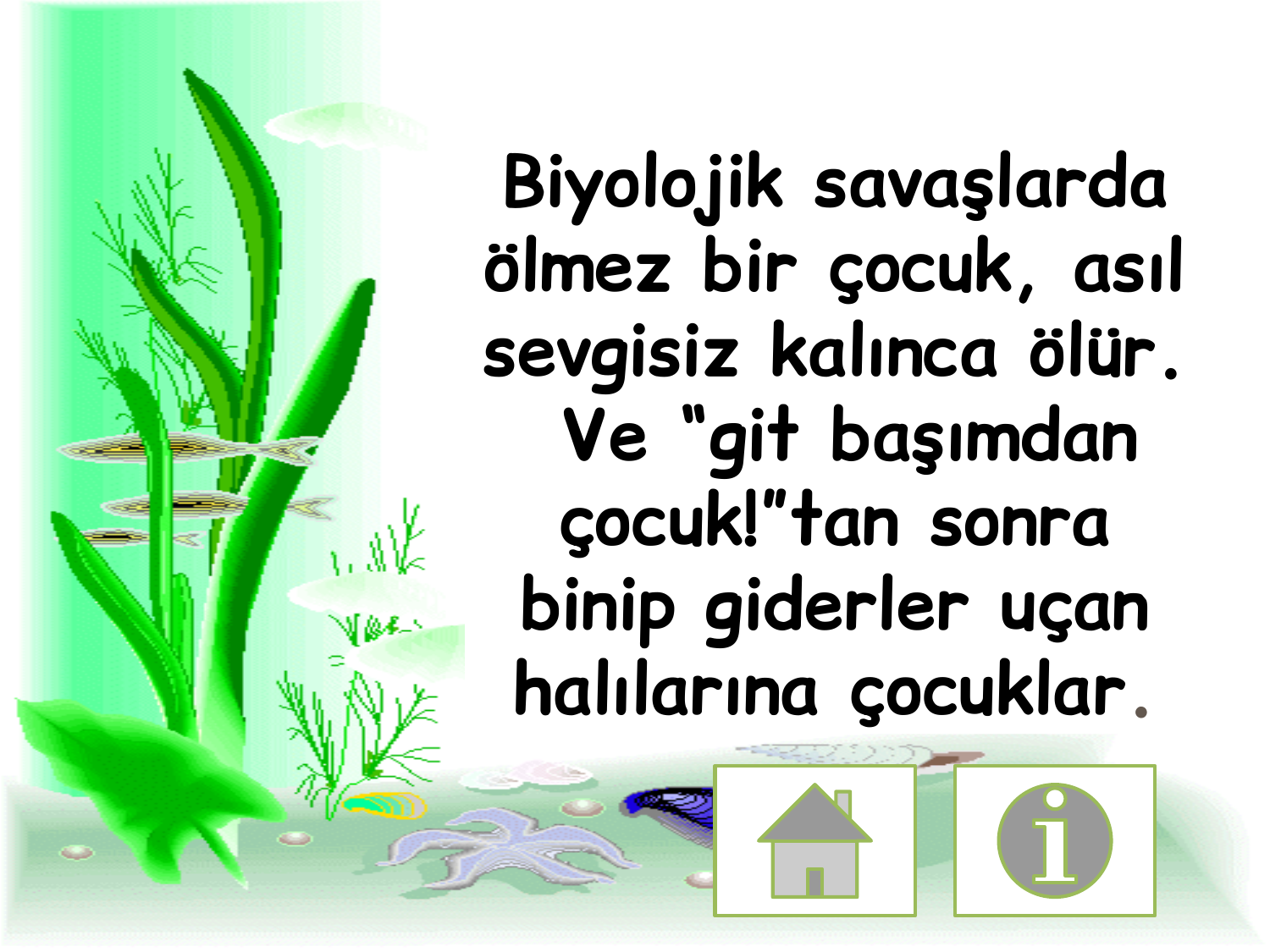

Biyolojik savaşlarda ölmez bir çocuk, asıl sevgisiz kalınca ölür.  Ve “git başımdan çocuk!”tan sonra binip giderler uçan halılarına çocuklar.